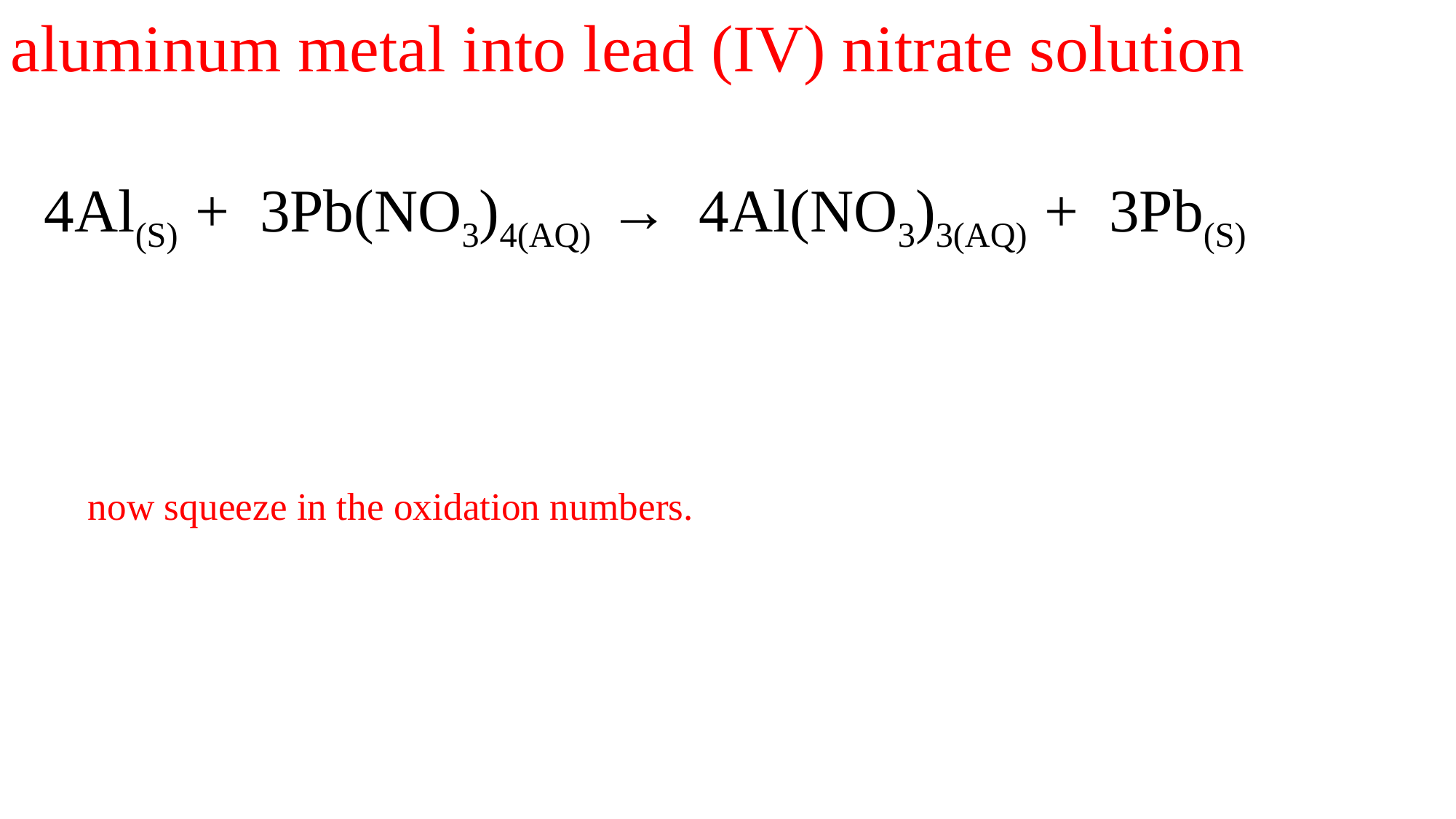

aluminum metal into lead (IV) nitrate solution

  4Al(S)  +  3Pb(NO3)4(AQ)  →  4Al(NO3)3(AQ)  +  3Pb(S)

        now squeeze in the oxidation numbers.